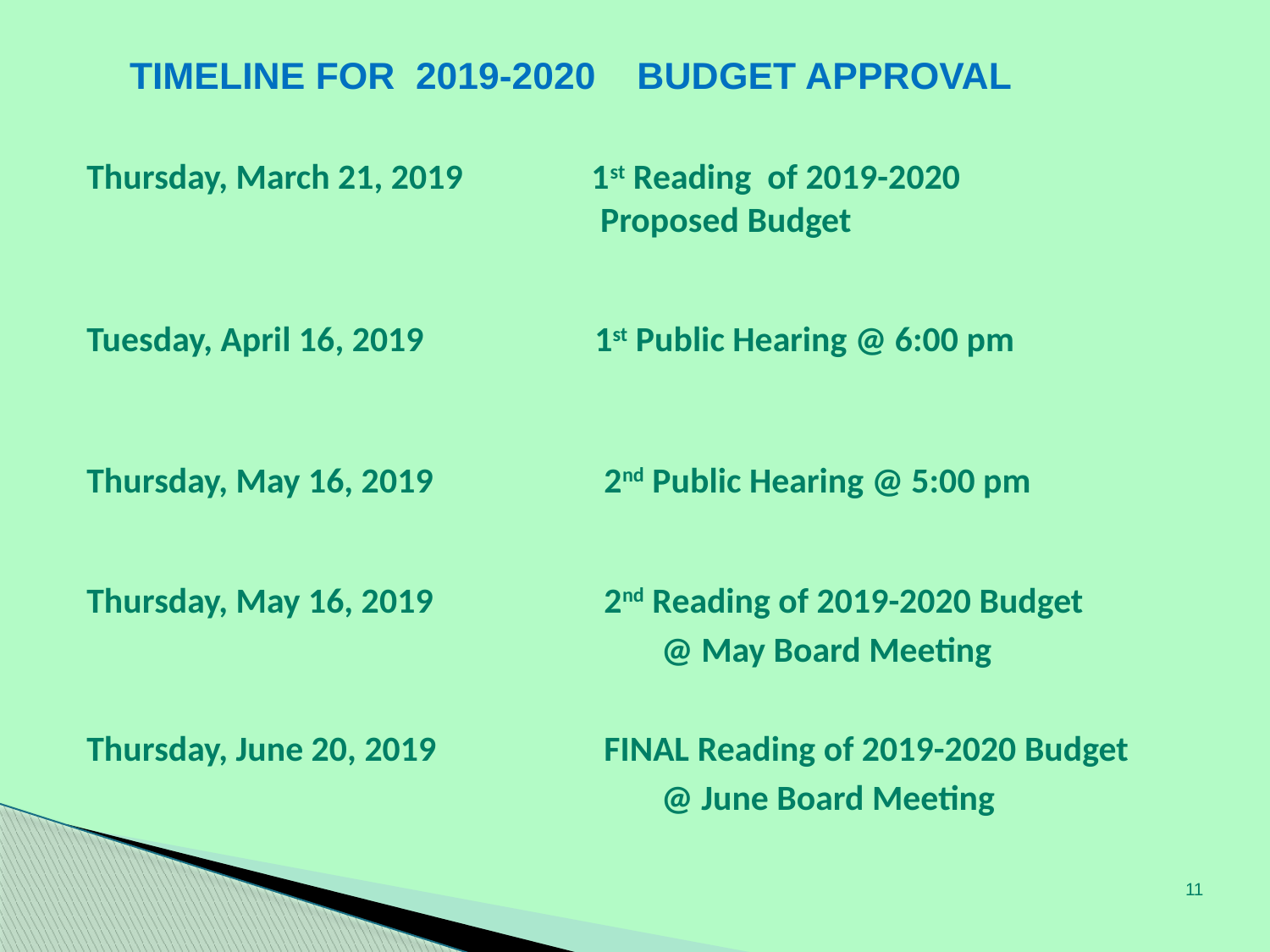

# TIMELINE FOR  2019-2020    BUDGET APPROVAL
Thursday, March 21, 2019                1st Reading  of 2019-2020
                                                                Proposed Budget

Tuesday, April 16, 2019		1st Public Hearing @ 6:00 pm

Thursday, May 16, 2019	                 2nd Public Hearing @ 5:00 pm

Thursday, May 16, 2019  	                 2nd Reading of 2019-2020 Budget
					  @ May Board Meeting

Thursday, June 20, 2019  	                 FINAL Reading of 2019-2020 Budget
					  @ June Board Meeting

11